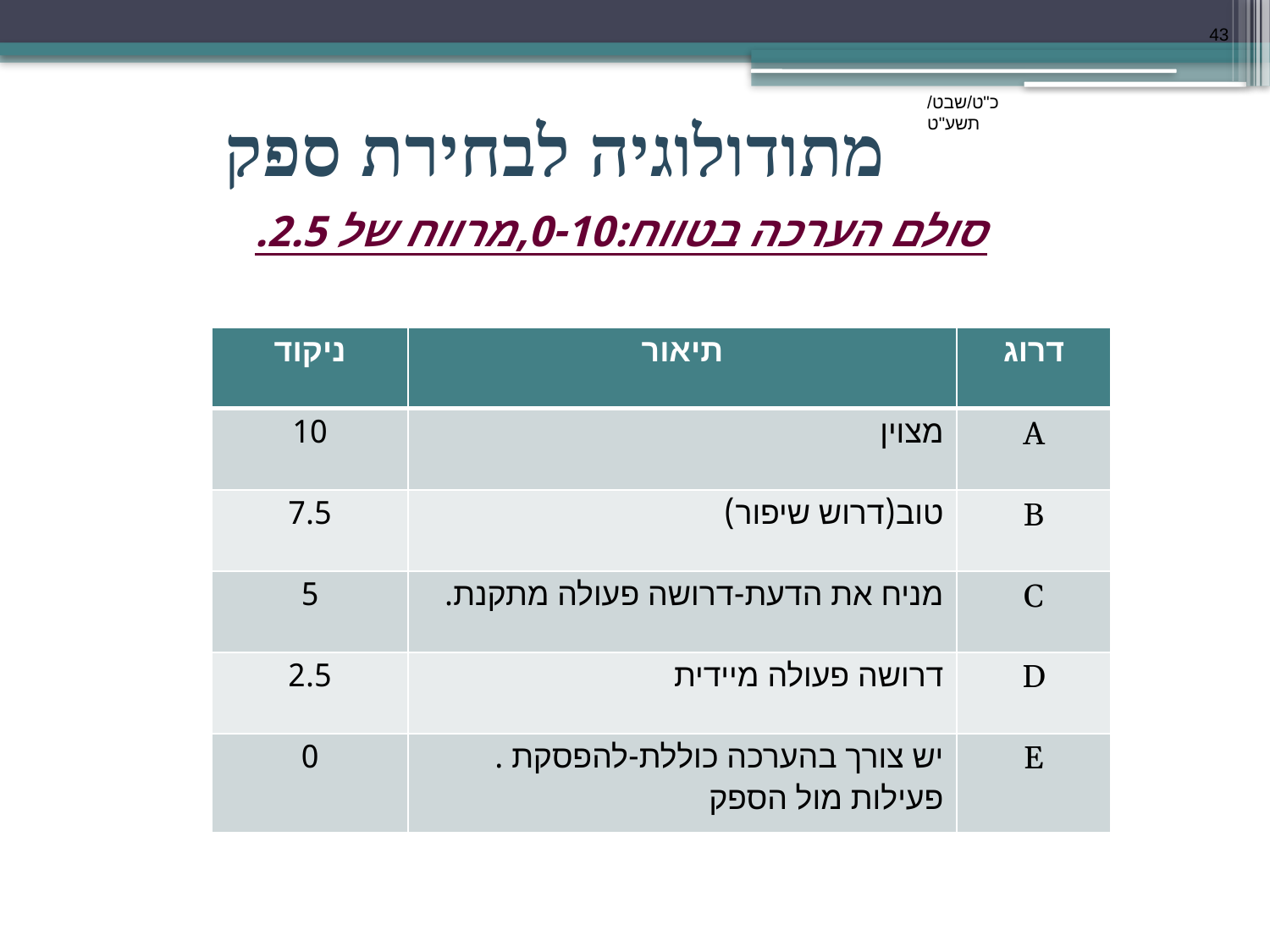

43
כ"ט/שבט/תשע"ט
# מתודולוגיה לבחירת ספק
סולם הערכה בטווח:0-10,מרווח של 2.5.

| ניקוד | תיאור | דרוג |
| --- | --- | --- |
| 10 | מצוין | A |
| 7.5 | טוב(דרוש שיפור) | B |
| 5 | מניח את הדעת-דרושה פעולה מתקנת. | C |
| 2.5 | דרושה פעולה מיידית | D |
| 0 | יש צורך בהערכה כוללת-להפסקת .פעילות מול הספק | E |